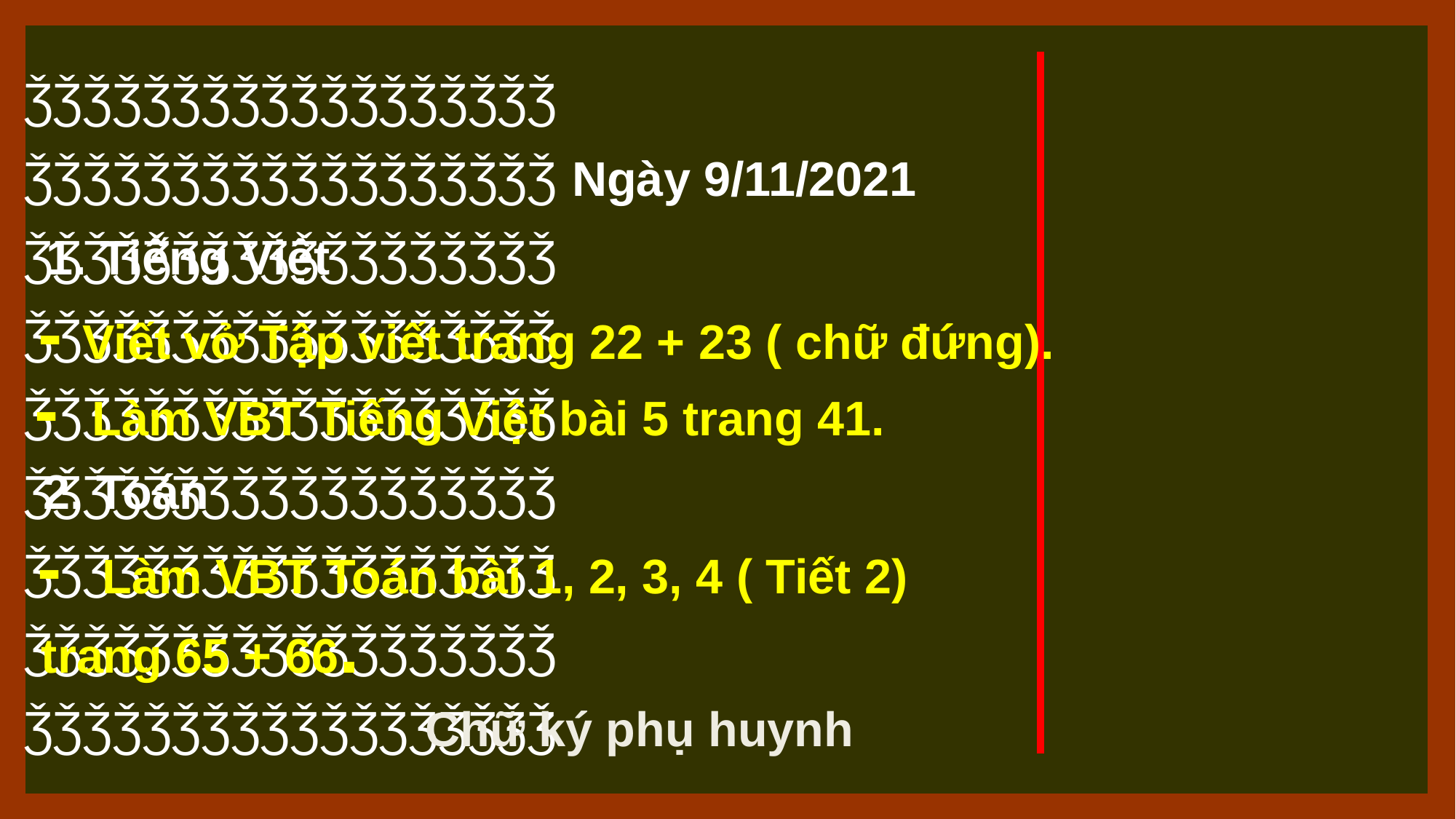

ǮǮǮǮǮǮǮǮǮǮǮǮǮǮǮǮǮǮ
ǮǮǮǮǮǮǮǮǮǮǮǮǮǮǮǮǮǮ
ǮǮǮǮǮǮǮǮǮǮǮǮǮǮǮǮǮǮ
ǮǮǮǮǮǮǮǮǮǮǮǮǮǮǮǮǮǮ
ǮǮǮǮǮǮǮǮǮǮǮǮǮǮǮǮǮǮ
ǮǮǮǮǮǮǮǮǮǮǮǮǮǮǮǮǮǮ
ǮǮǮǮǮǮǮǮǮǮǮǮǮǮǮǮǮǮ
ǮǮǮǮǮǮǮǮǮǮǮǮǮǮǮǮǮǮ
ǮǮǮǮǮǮǮǮǮǮǮǮǮǮǮǮǮǮ
Ngày 9/11/2021
1. Tiếng Việt
 - Viết vở Tập viết trang 22 + 23 ( chữ đứng).
-  Làm VBT Tiếng Việt bài 5 trang 41.
2. Toán
-  Làm VBT Toán bài 1, 2, 3, 4 ( Tiết 2)
trang 65 + 66.
Chữ ký phụ huynh